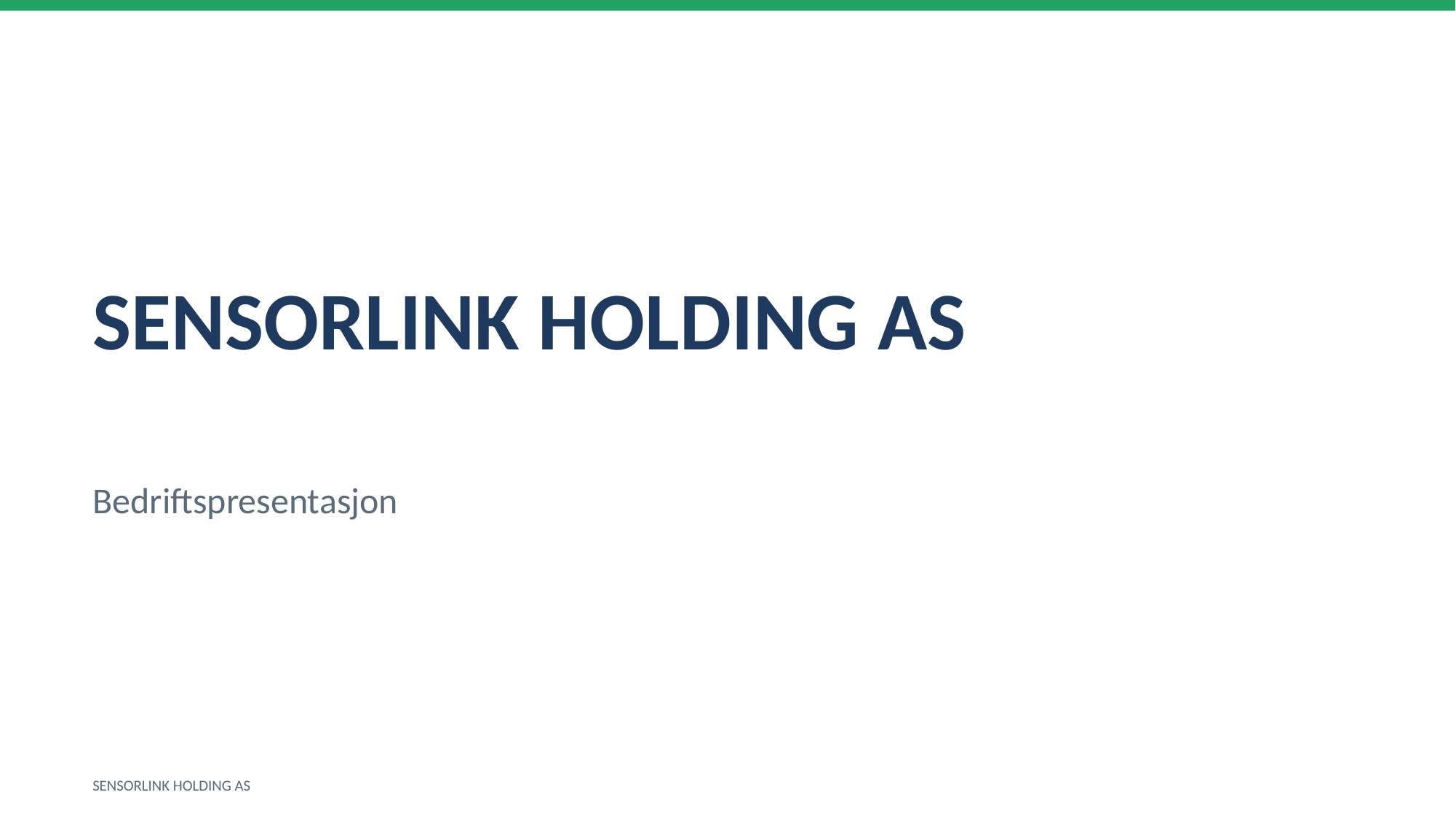

SENSORLINK HOLDING AS
Bedriftspresentasjon
SENSORLINK HOLDING AS